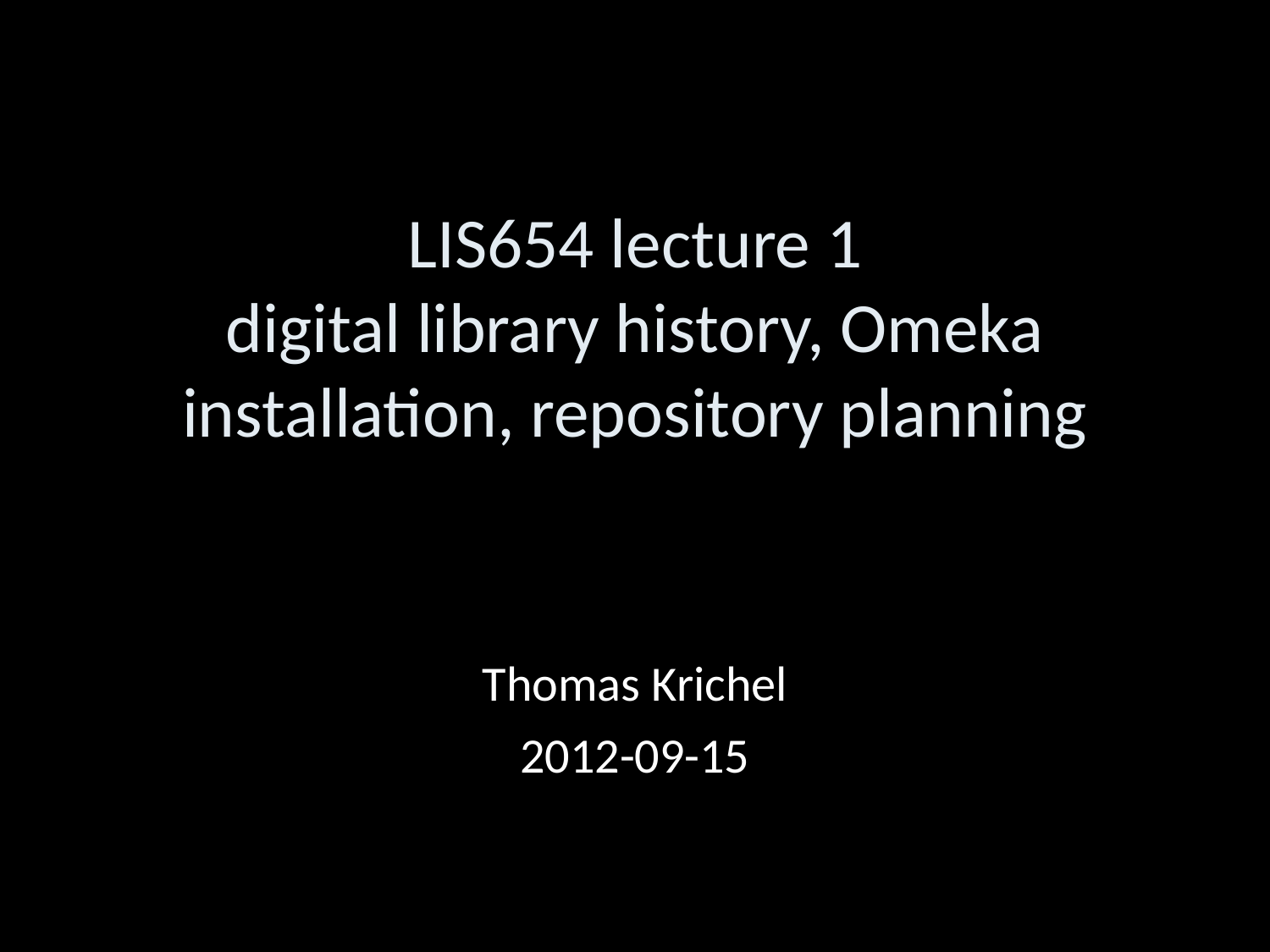

LIS654 lecture 1
digital library history, Omeka installation, repository planning
Thomas Krichel
2012-09-15